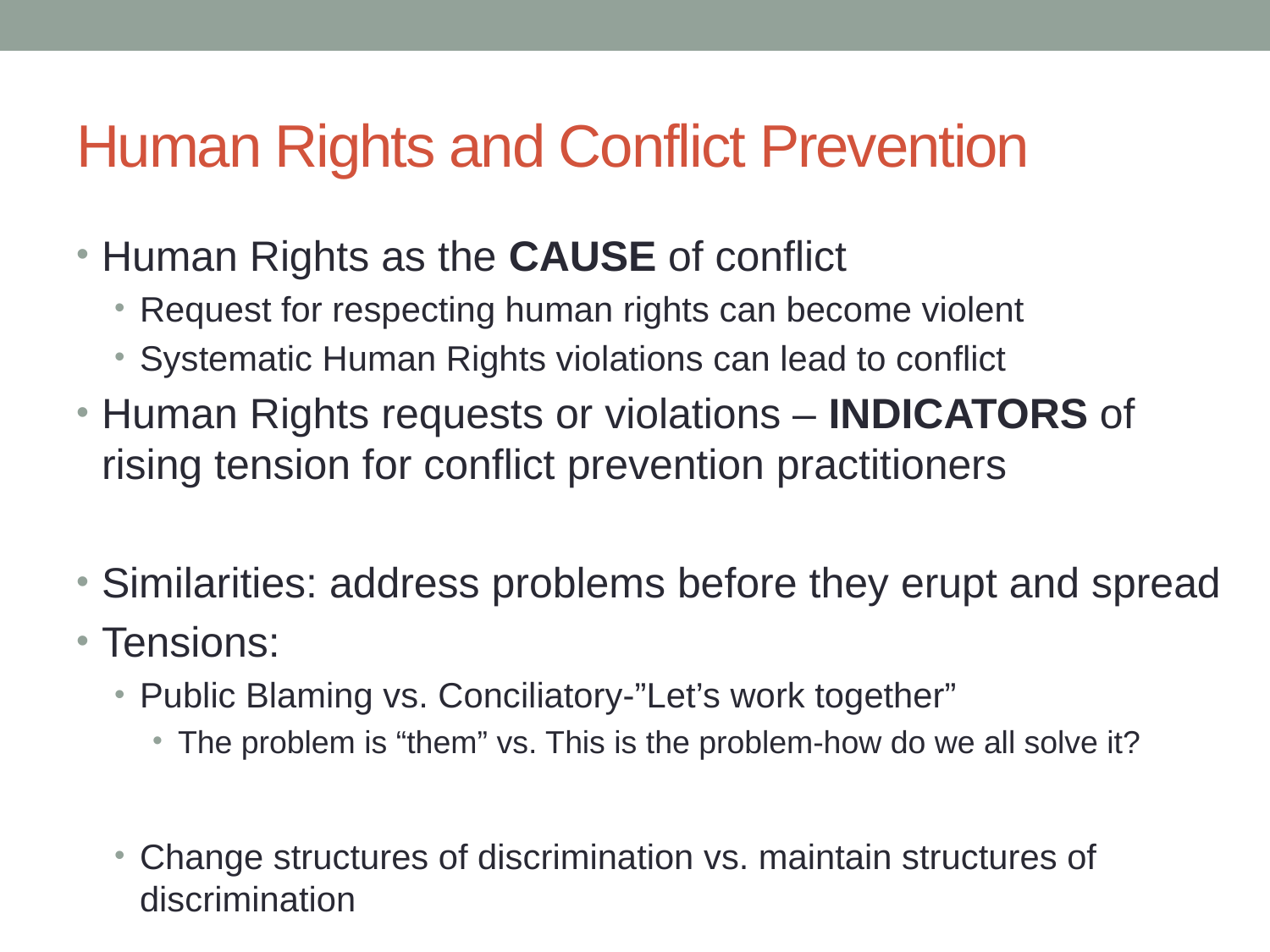

# Human Rights and Conflict Prevention
Human Rights as the CAUSE of conflict
Request for respecting human rights can become violent
Systematic Human Rights violations can lead to conflict
Human Rights requests or violations – INDICATORS of rising tension for conflict prevention practitioners

Similarities: address problems before they erupt and spread
Tensions:
Public Blaming vs. Conciliatory-”Let’s work together”
The problem is “them” vs. This is the problem-how do we all solve it?

Change structures of discrimination vs. maintain structures of discrimination